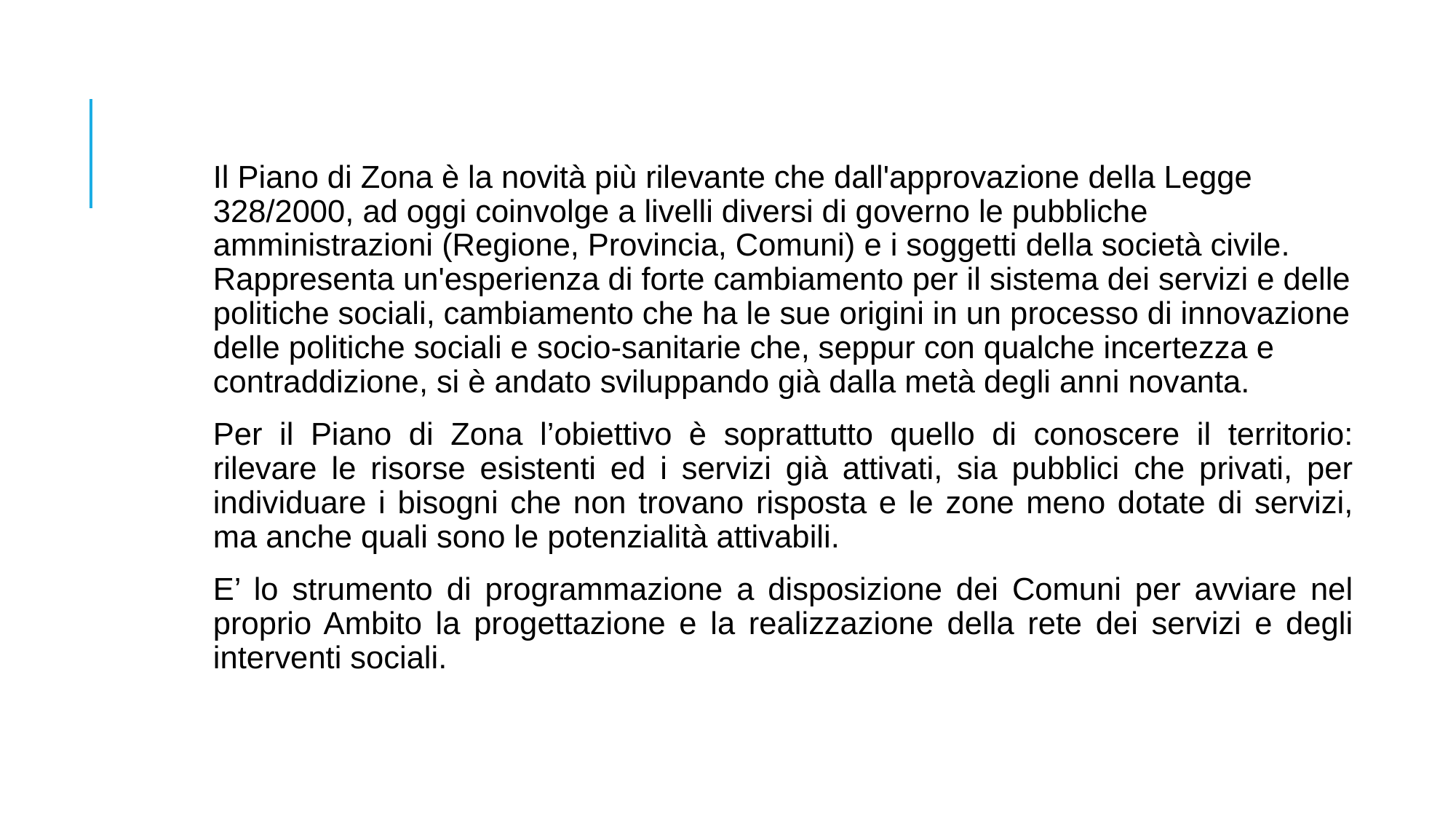

Il Piano di Zona è la novità più rilevante che dall'approvazione della Legge 328/2000, ad oggi coinvolge a livelli diversi di governo le pubbliche amministrazioni (Regione, Provincia, Comuni) e i soggetti della società civile. Rappresenta un'esperienza di forte cambiamento per il sistema dei servizi e delle politiche sociali, cambiamento che ha le sue origini in un processo di innovazione delle politiche sociali e socio-sanitarie che, seppur con qualche incertezza e contraddizione, si è andato sviluppando già dalla metà degli anni novanta.
Per il Piano di Zona l’obiettivo è soprattutto quello di conoscere il territorio: rilevare le risorse esistenti ed i servizi già attivati, sia pubblici che privati, per individuare i bisogni che non trovano risposta e le zone meno dotate di servizi, ma anche quali sono le potenzialità attivabili.
E’ lo strumento di programmazione a disposizione dei Comuni per avviare nel proprio Ambito la progettazione e la realizzazione della rete dei servizi e degli interventi sociali.